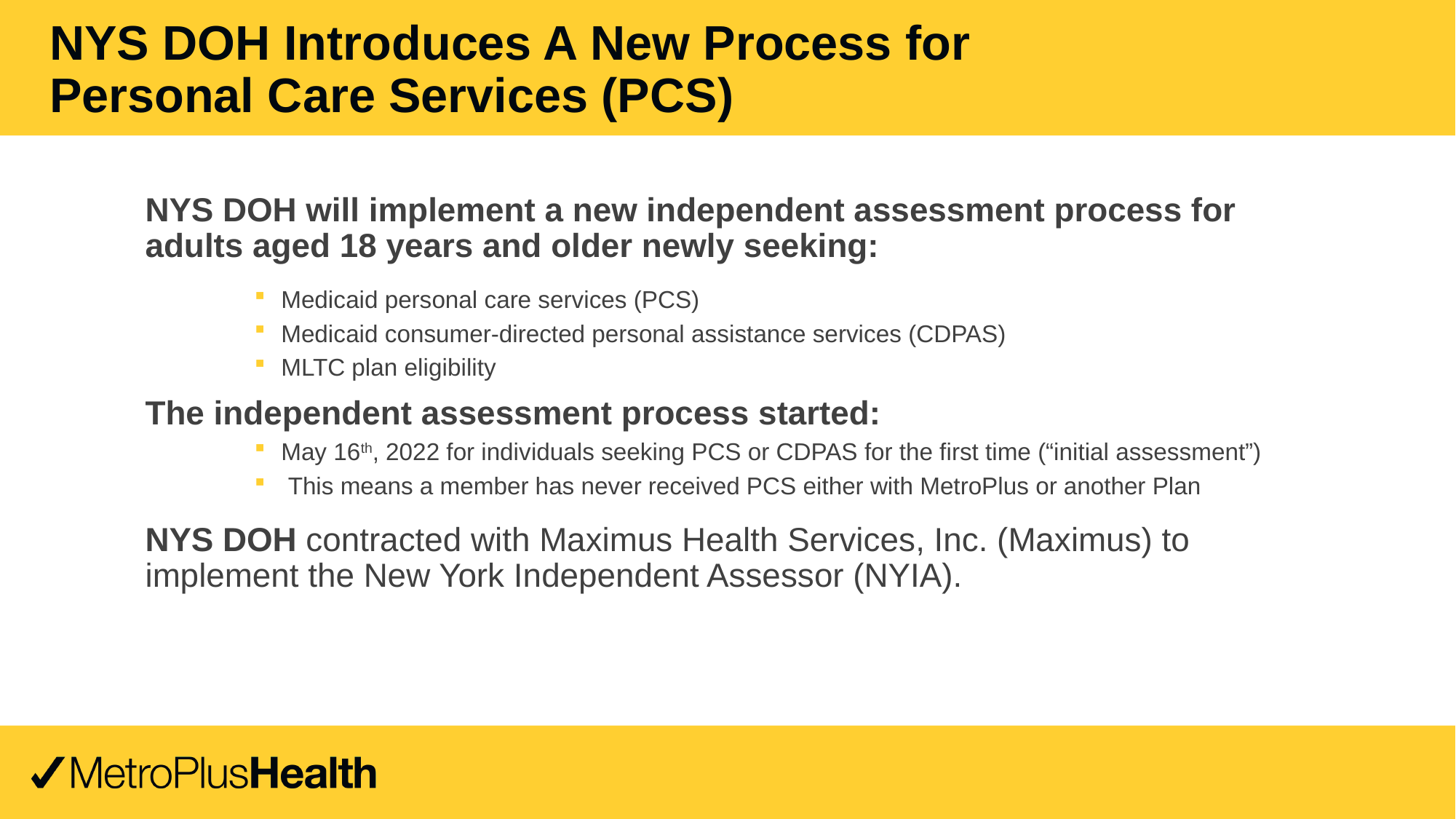

NYS DOH Introduces A New Process for
Personal Care Services (PCS)
NYS DOH will implement a new independent assessment process for adults aged 18 years and older newly seeking:
Medicaid personal care services (PCS)
Medicaid consumer-directed personal assistance services (CDPAS)
MLTC plan eligibility
The independent assessment process started:
May 16th, 2022 for individuals seeking PCS or CDPAS for the first time (“initial assessment”)
 This means a member has never received PCS either with MetroPlus or another Plan
NYS DOH contracted with Maximus Health Services, Inc. (Maximus) to implement the New York Independent Assessor (NYIA).